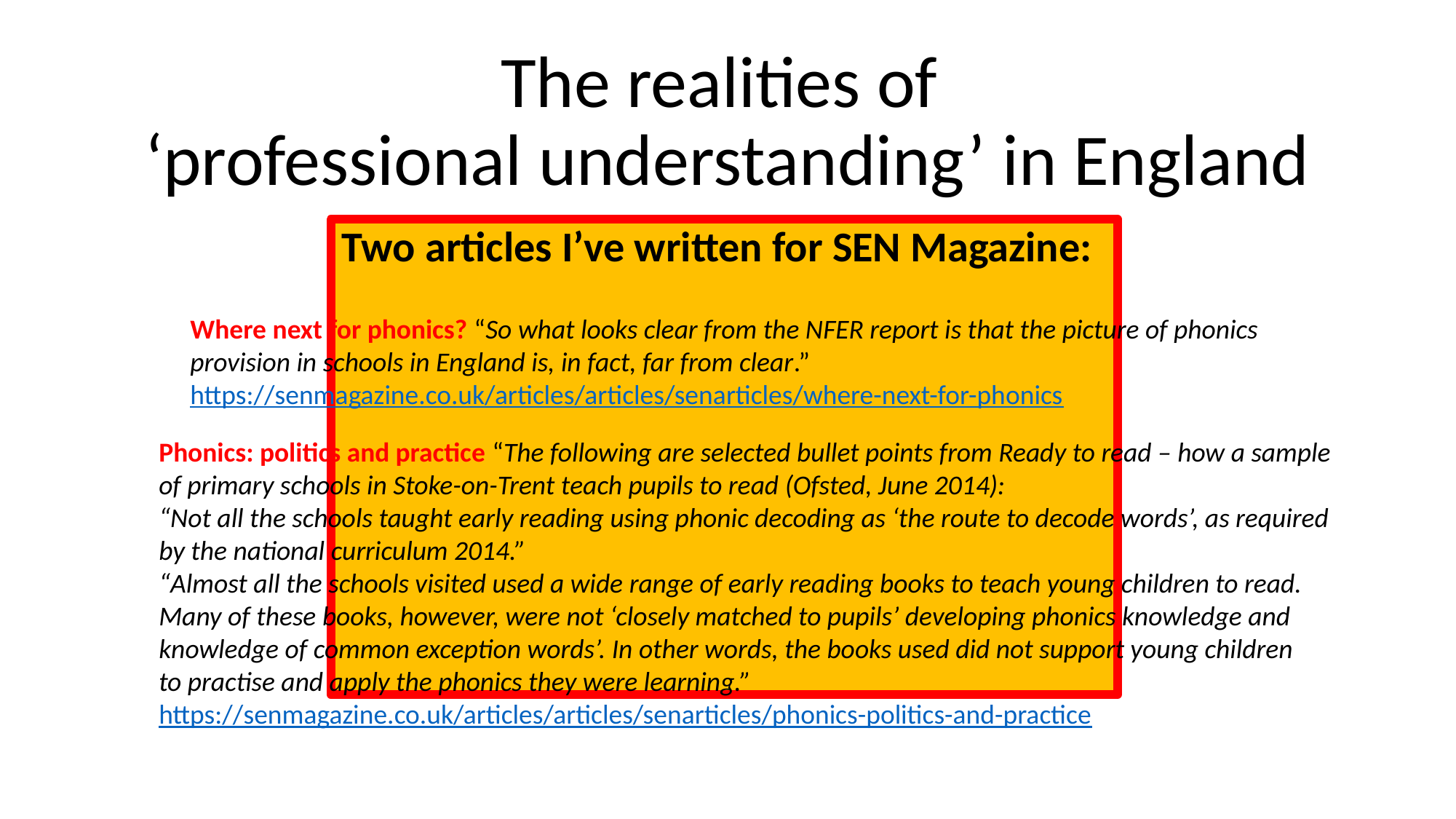

# The realities of ‘professional understanding’ in England
Two articles I’ve written for SEN Magazine:
Where next for phonics? “So what looks clear from the NFER report is that the picture of phonics
provision in schools in England is, in fact, far from clear.”
https://senmagazine.co.uk/articles/articles/senarticles/where-next-for-phonics
Phonics: politics and practice “The following are selected bullet points from Ready to read – how a sample
of primary schools in Stoke-on-Trent teach pupils to read (Ofsted, June 2014):
“Not all the schools taught early reading using phonic decoding as ‘the route to decode words’, as required
by the national curriculum 2014.”
“Almost all the schools visited used a wide range of early reading books to teach young children to read.
Many of these books, however, were not ‘closely matched to pupils’ developing phonics knowledge and
knowledge of common exception words’. In other words, the books used did not support young children
to practise and apply the phonics they were learning.”
https://senmagazine.co.uk/articles/articles/senarticles/phonics-politics-and-practice